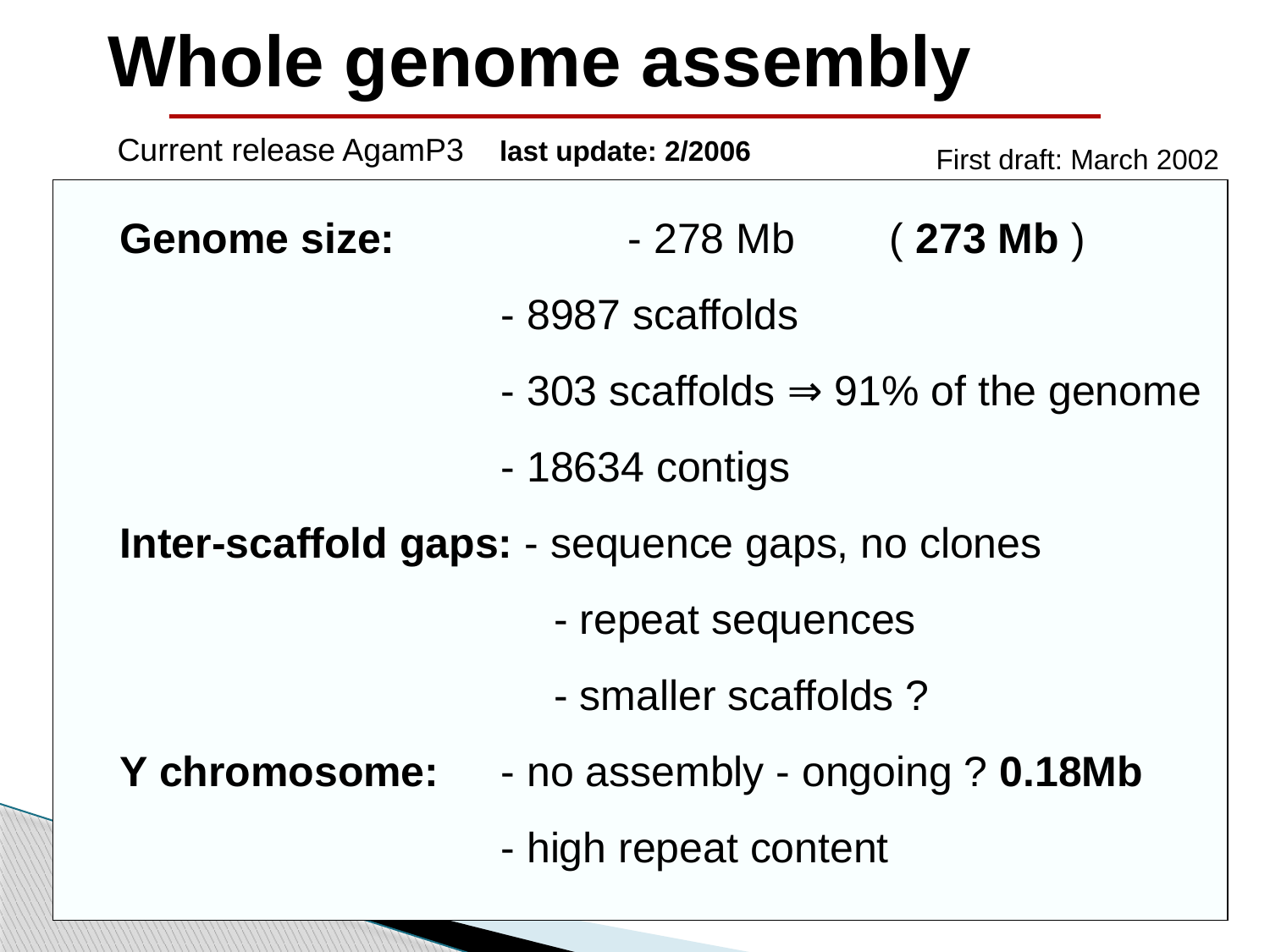

# Whole genome assembly

Current release AgamP3    last update: 2/2006
First draft: March 2002

Genome size:		- 278 Mb        ( 273 Mb )
			- 8987 scaffolds
			- 303 scaffolds ⇒ 91% of the genome
			- 18634 contigs
Inter-scaffold gaps: - sequence gaps, no clones
			- repeat sequences
			- smaller scaffolds ?
Y chromosome: 	- no assembly - ongoing ? 0.18Mb
			- high repeat content